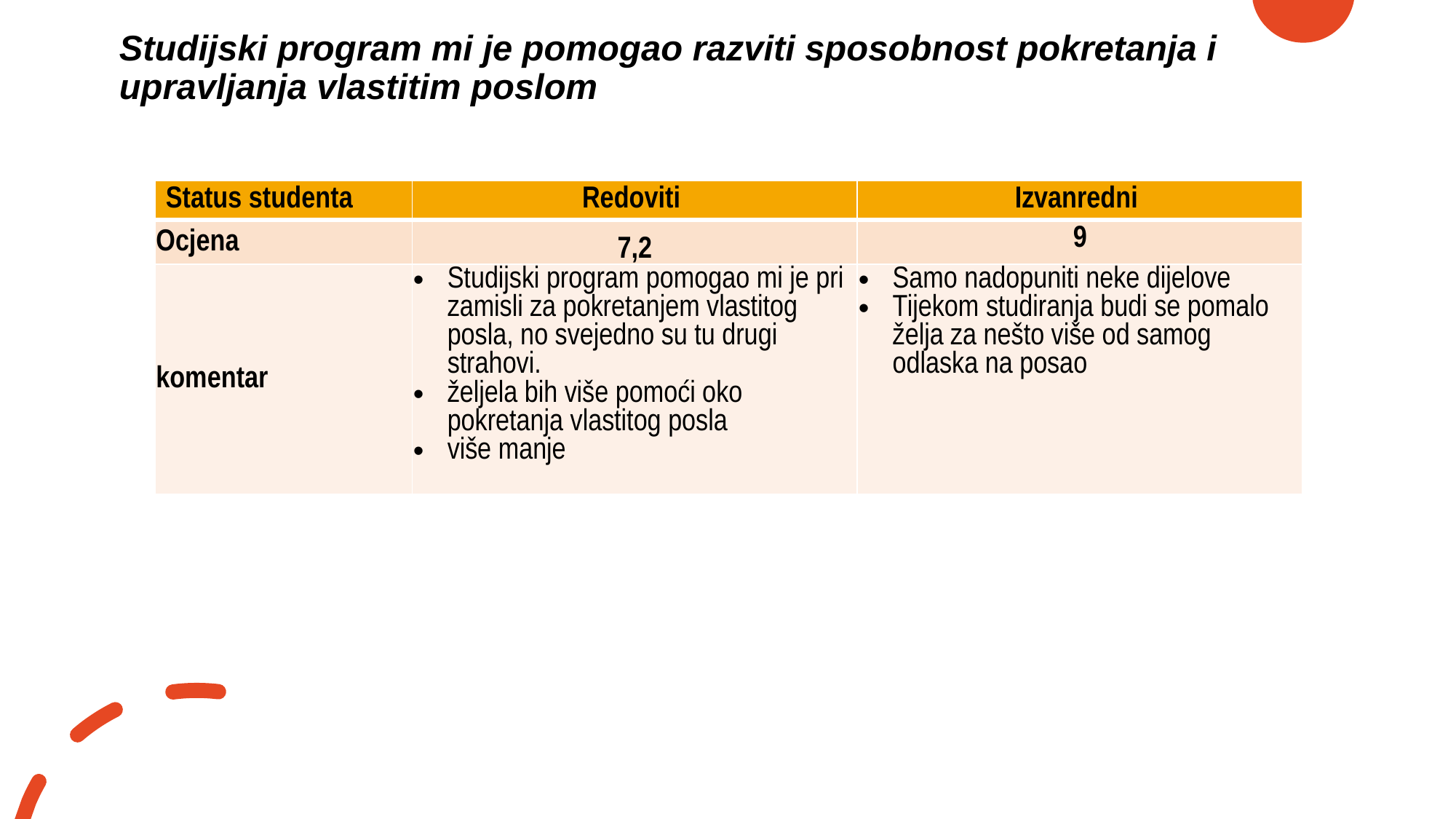

# Studijski program mi je pomogao razviti sposobnost pokretanja i upravljanja vlastitim poslom
| Status studenta | Redoviti | Izvanredni |
| --- | --- | --- |
| Ocjena | 7,2 | 9 |
| komentar | Studijski program pomogao mi je pri zamisli za pokretanjem vlastitog posla, no svejedno su tu drugi strahovi. željela bih više pomoći oko pokretanja vlastitog posla više manje | Samo nadopuniti neke dijelove Tijekom studiranja budi se pomalo želja za nešto više od samog odlaska na posao |